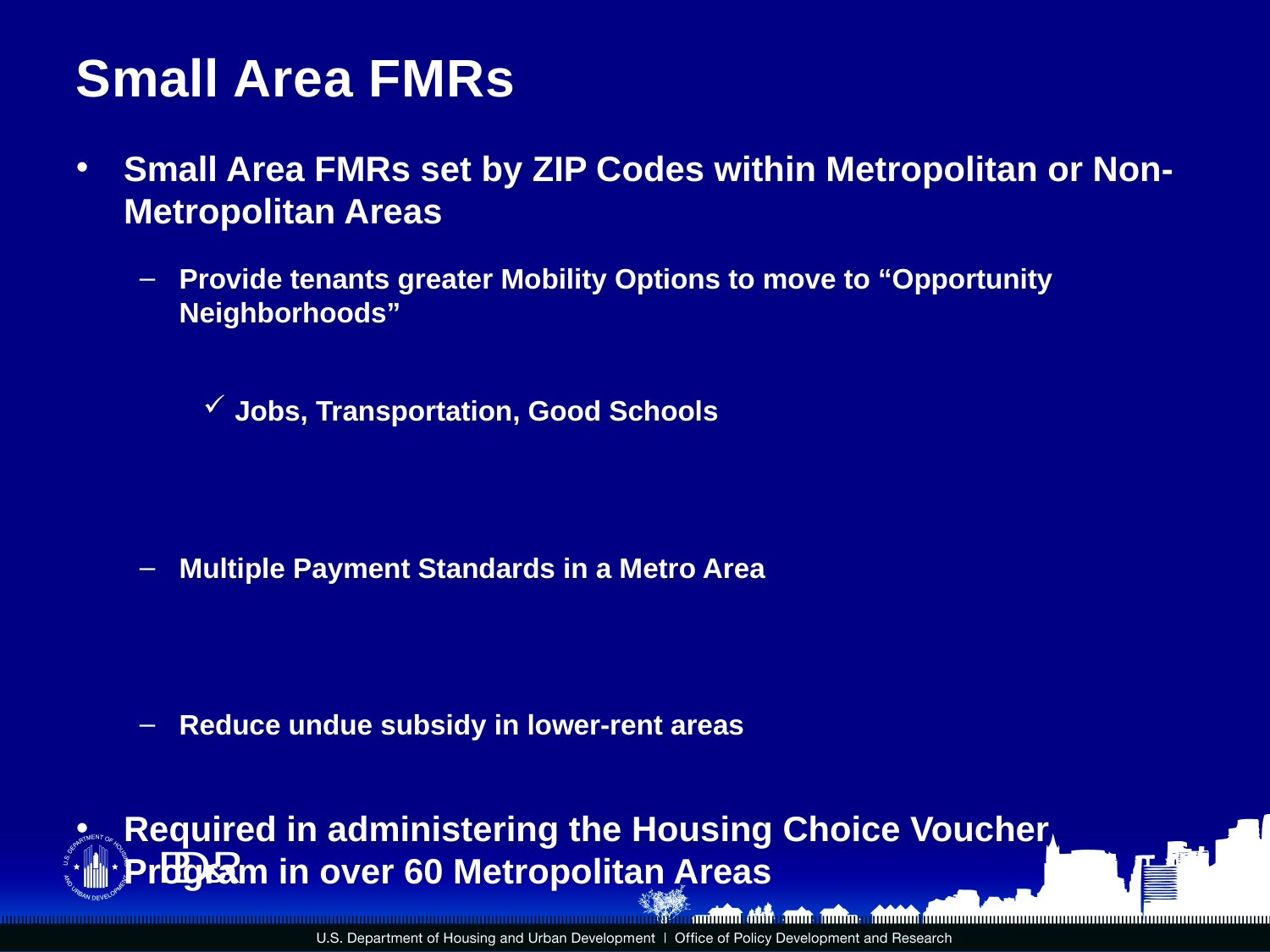

# Small Area FMRs
Small Area FMRs set by ZIP Codes within Metropolitan or Non-Metropolitan Areas

Provide tenants greater Mobility Options to move to “Opportunity Neighborhoods”

Jobs, Transportation, Good Schools

Multiple Payment Standards in a Metro Area

Reduce undue subsidy in lower-rent areas

Required in administering the Housing Choice Voucher Program in over 60 Metropolitan Areas